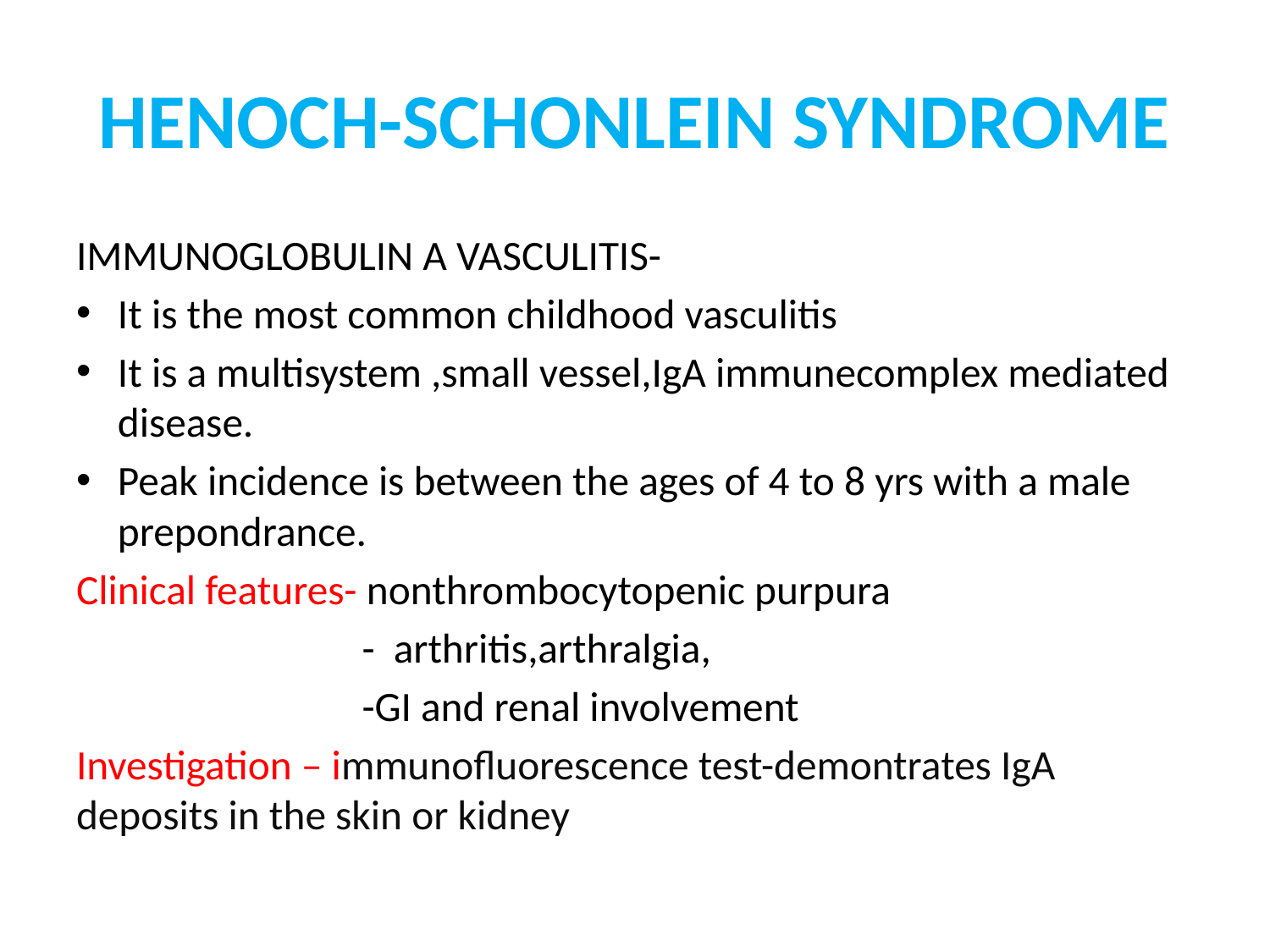

# HENOCH-SCHONLEIN SYNDROME
IMMUNOGLOBULIN A VASCULITIS-
It is the most common childhood vasculitis
It is a multisystem ,small vessel,IgA immunecomplex mediated disease.
Peak incidence is between the ages of 4 to 8 yrs with a male prepondrance.
Clinical features- nonthrombocytopenic purpura
                              -  arthritis,arthralgia,
                              -GI and renal involvement
Investigation – immunofluorescence test-demontrates IgA deposits in the skin or kidney